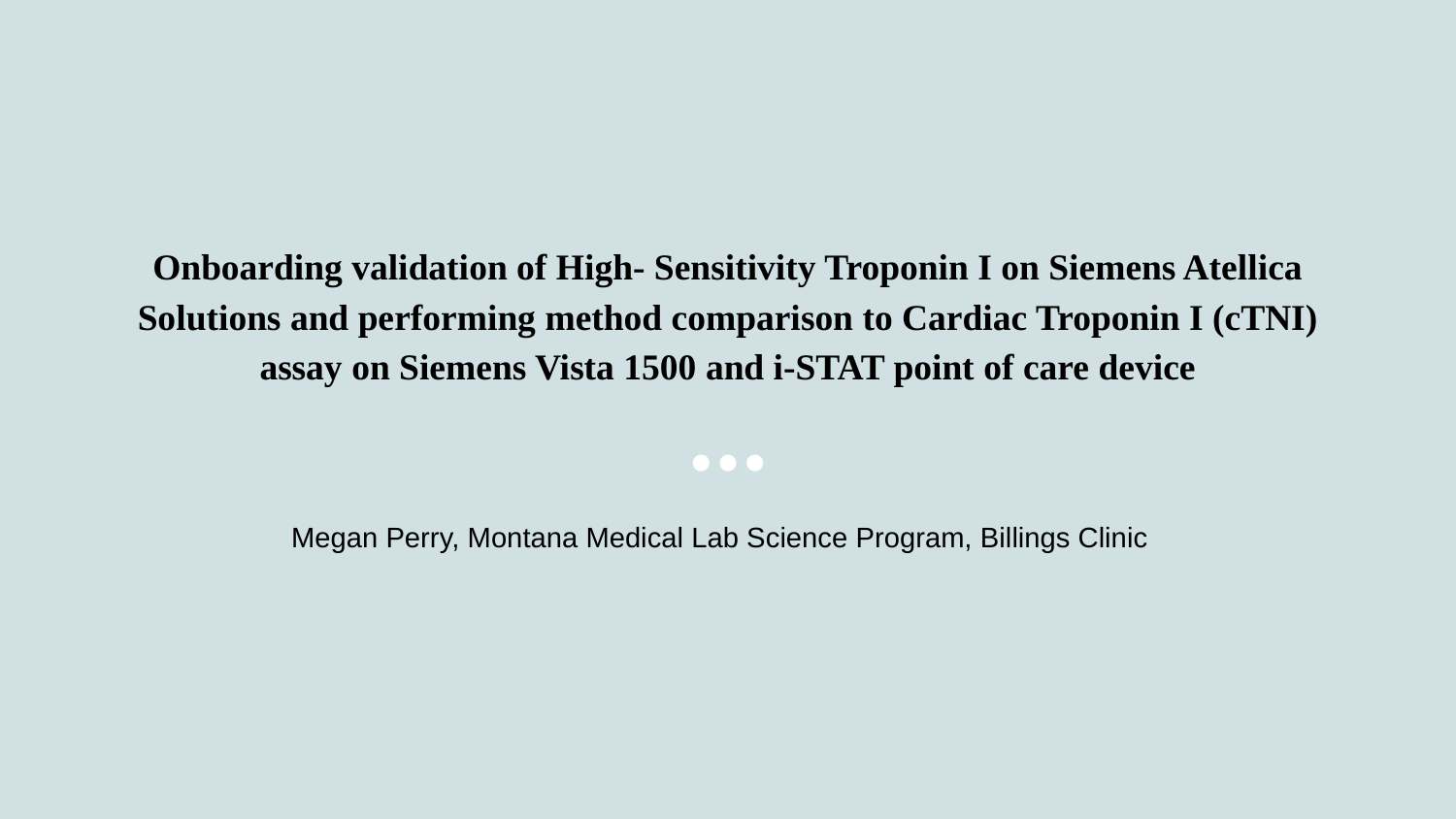

# Onboarding validation of High- Sensitivity Troponin I on Siemens Atellica Solutions and performing method comparison to Cardiac Troponin I (cTNI) assay on Siemens Vista 1500 and i-STAT point of care device

Megan Perry, Montana Medical Lab Science Program, Billings Clinic